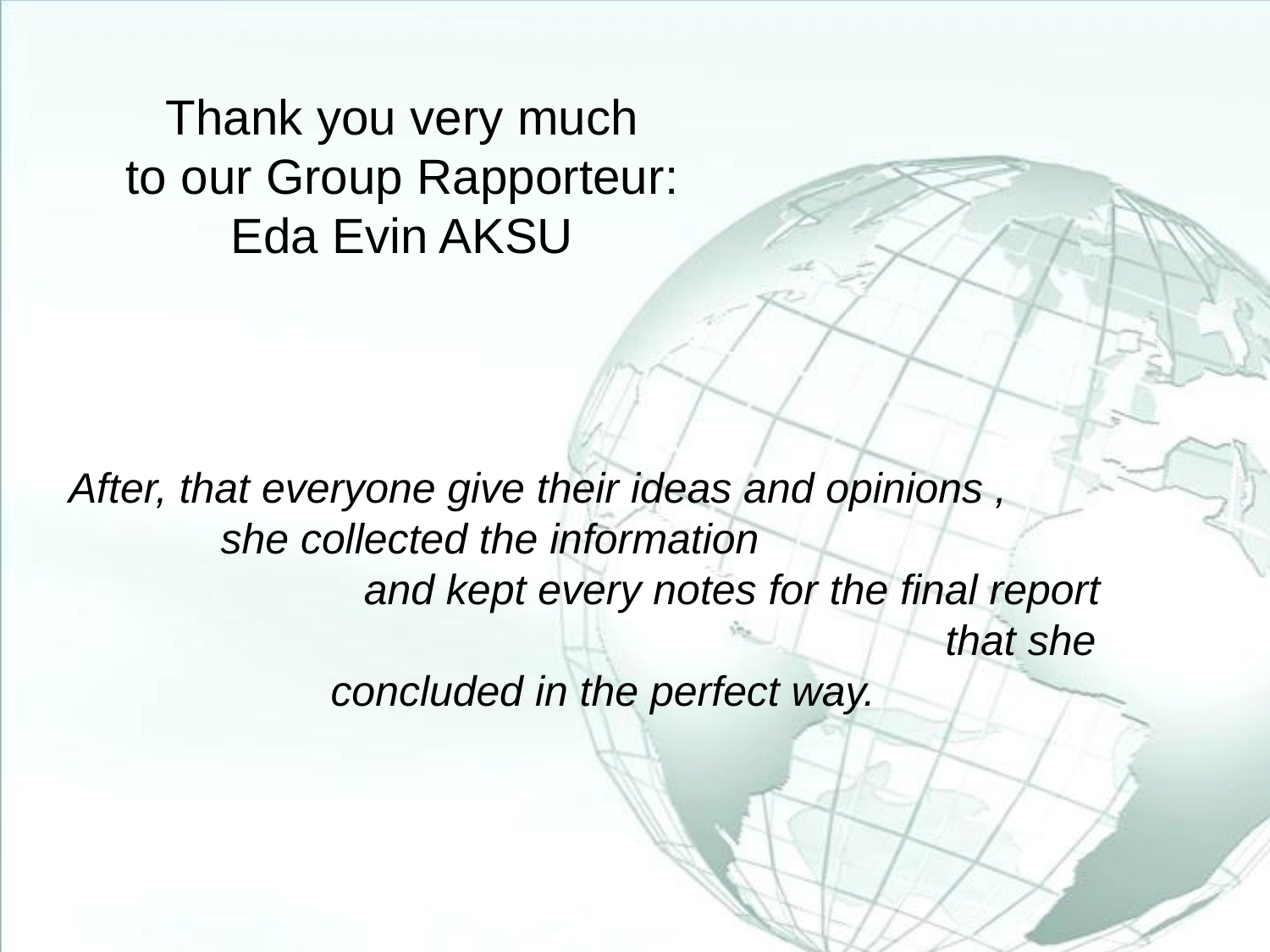

# Thank you very much to our Group Rapporteur: Eda Evin AKSU
After, that everyone give their ideas and opinions ,                         she collected the information                                                          and kept every notes for the final report                                                                           that she concluded in the perfect way.